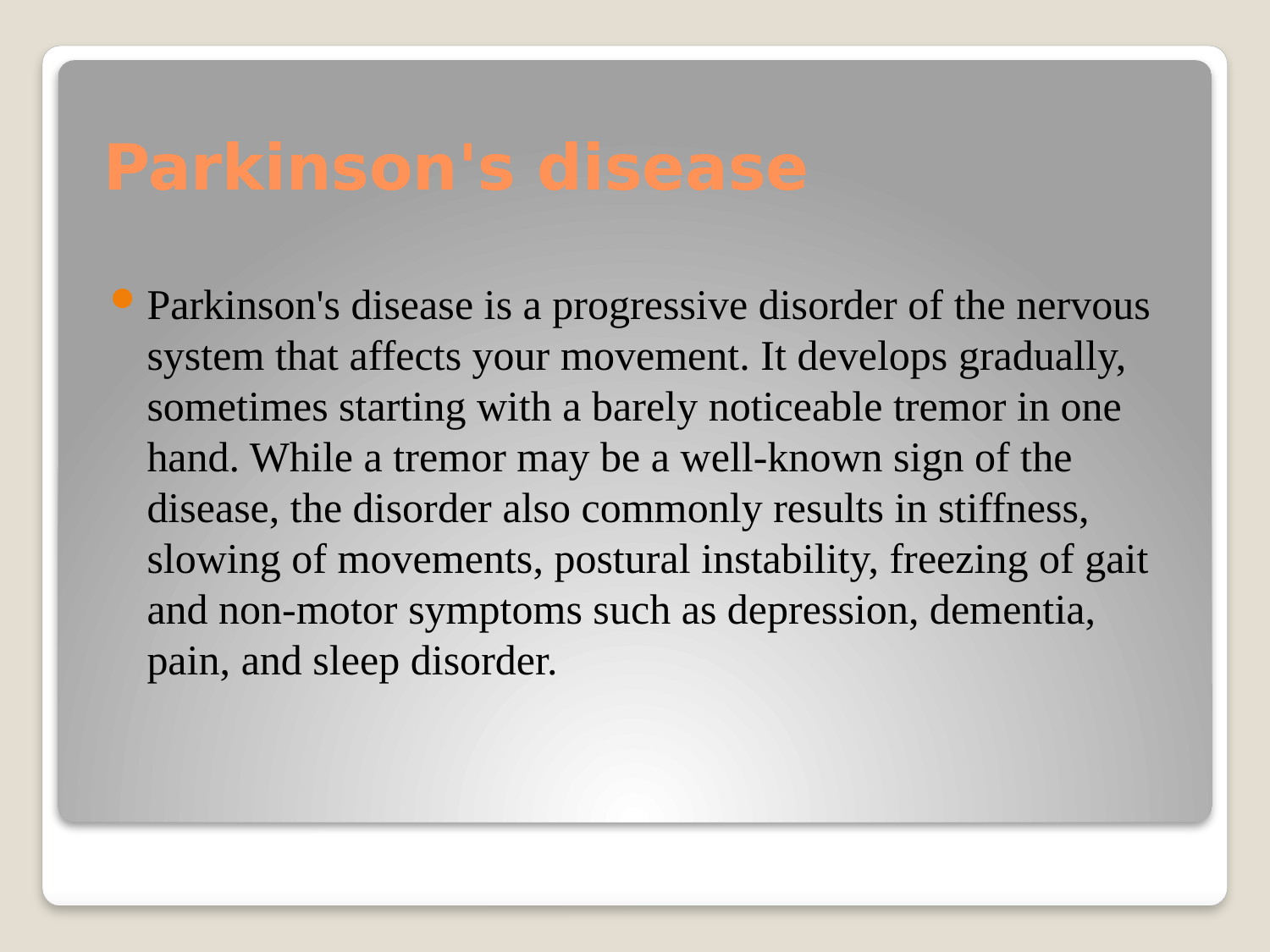

# Parkinson's disease
Parkinson's disease is a progressive disorder of the nervous system that affects your movement. It develops gradually, sometimes starting with a barely noticeable tremor in one hand. While a tremor may be a well-known sign of the disease, the disorder also commonly results in stiffness, slowing of movements, postural instability, freezing of gait and non-motor symptoms such as depression, dementia, pain, and sleep disorder.